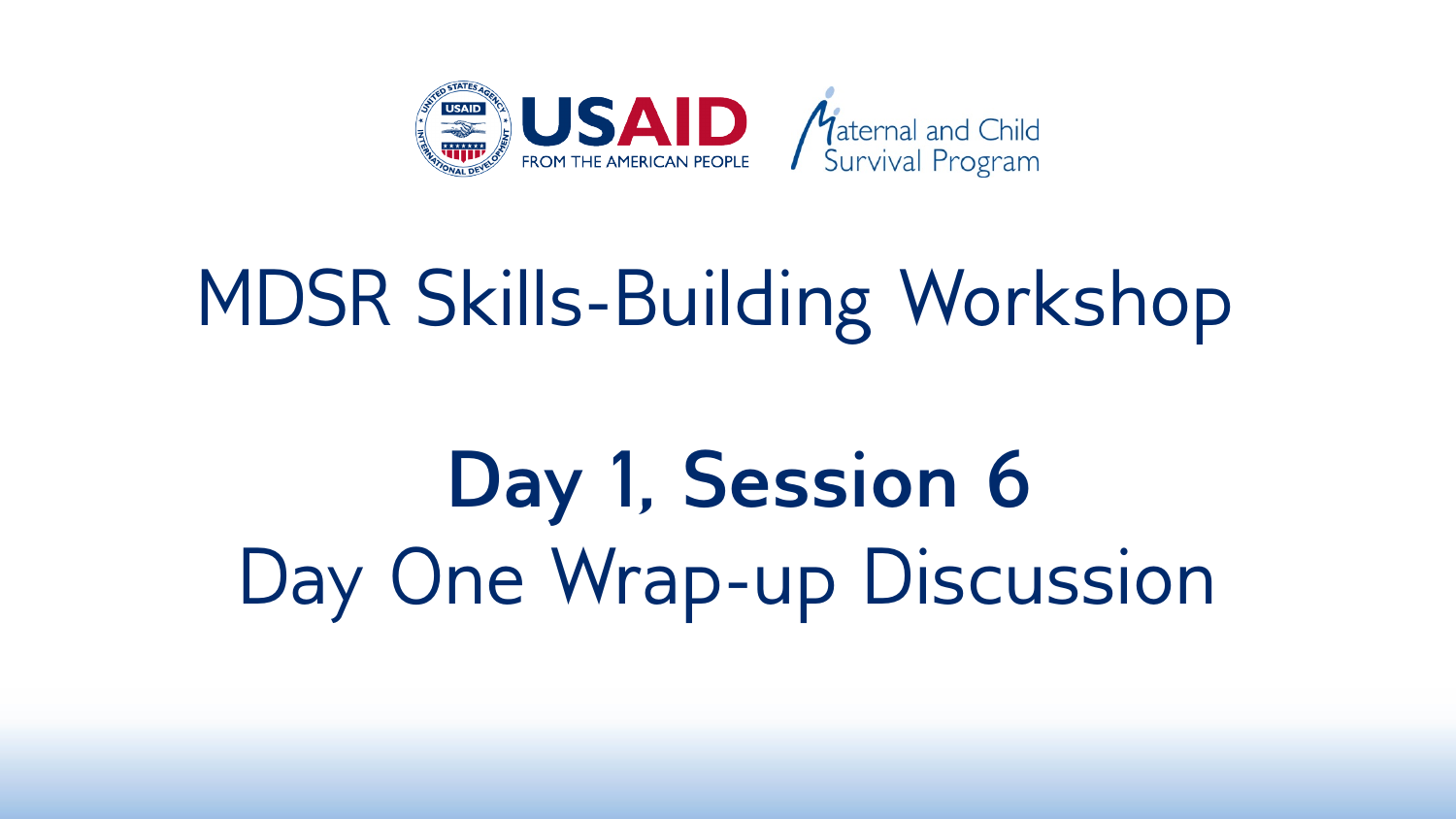

MDSR Skills-Building Workshop
# Day 1, Session 6 Day One Wrap-up Discussion